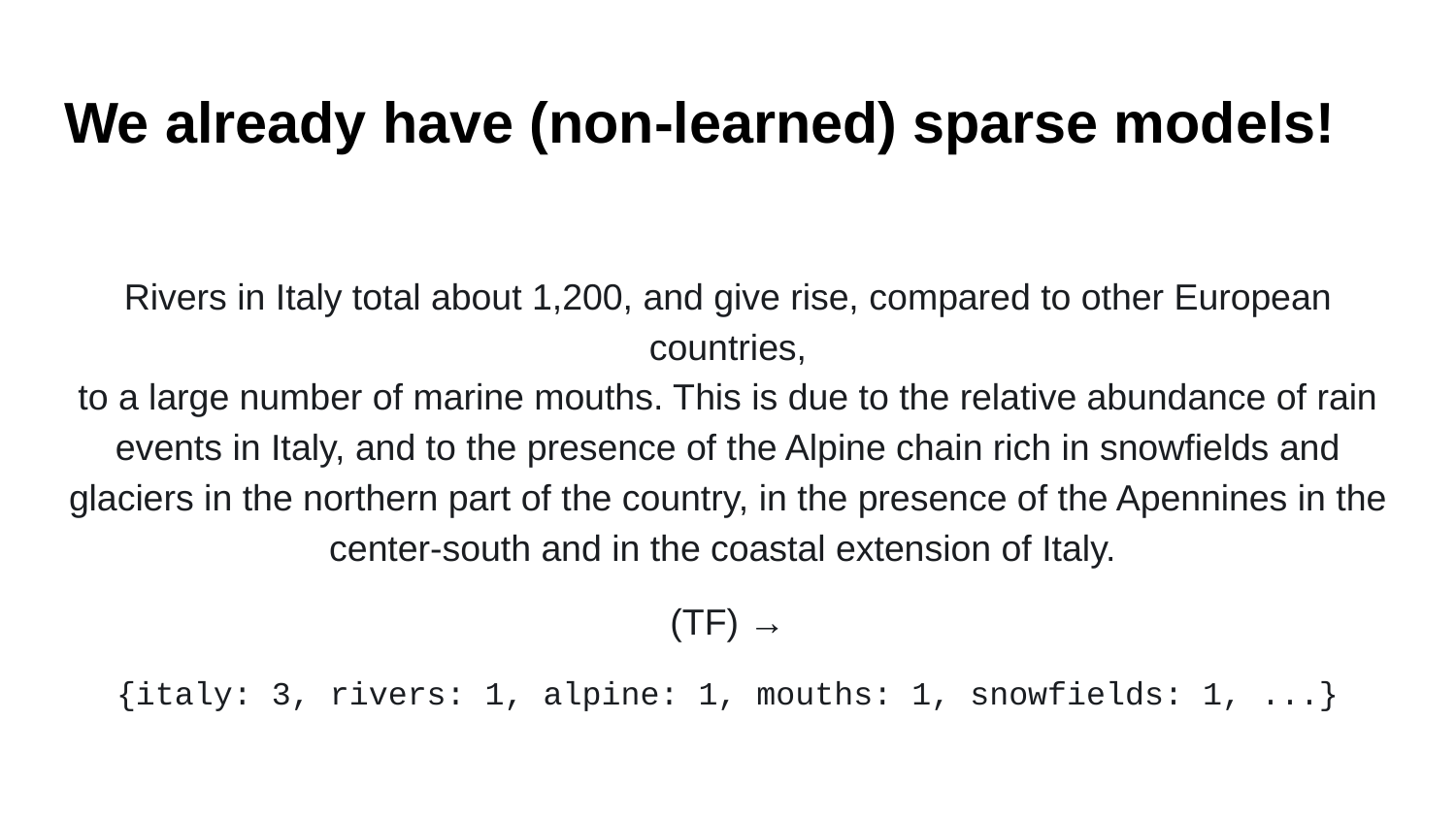

# We already have (non-learned) sparse models!

Rivers in Italy total about 1,200, and give rise, compared to other European countries,
to a large number of marine mouths. This is due to the relative abundance of rain events in Italy, and to the presence of the Alpine chain rich in snowfields and glaciers in the northern part of the country, in the presence of the Apennines in the center-south and in the coastal extension of Italy.
(TF) →
{italy: 3, rivers: 1, alpine: 1, mouths: 1, snowfields: 1, ...}